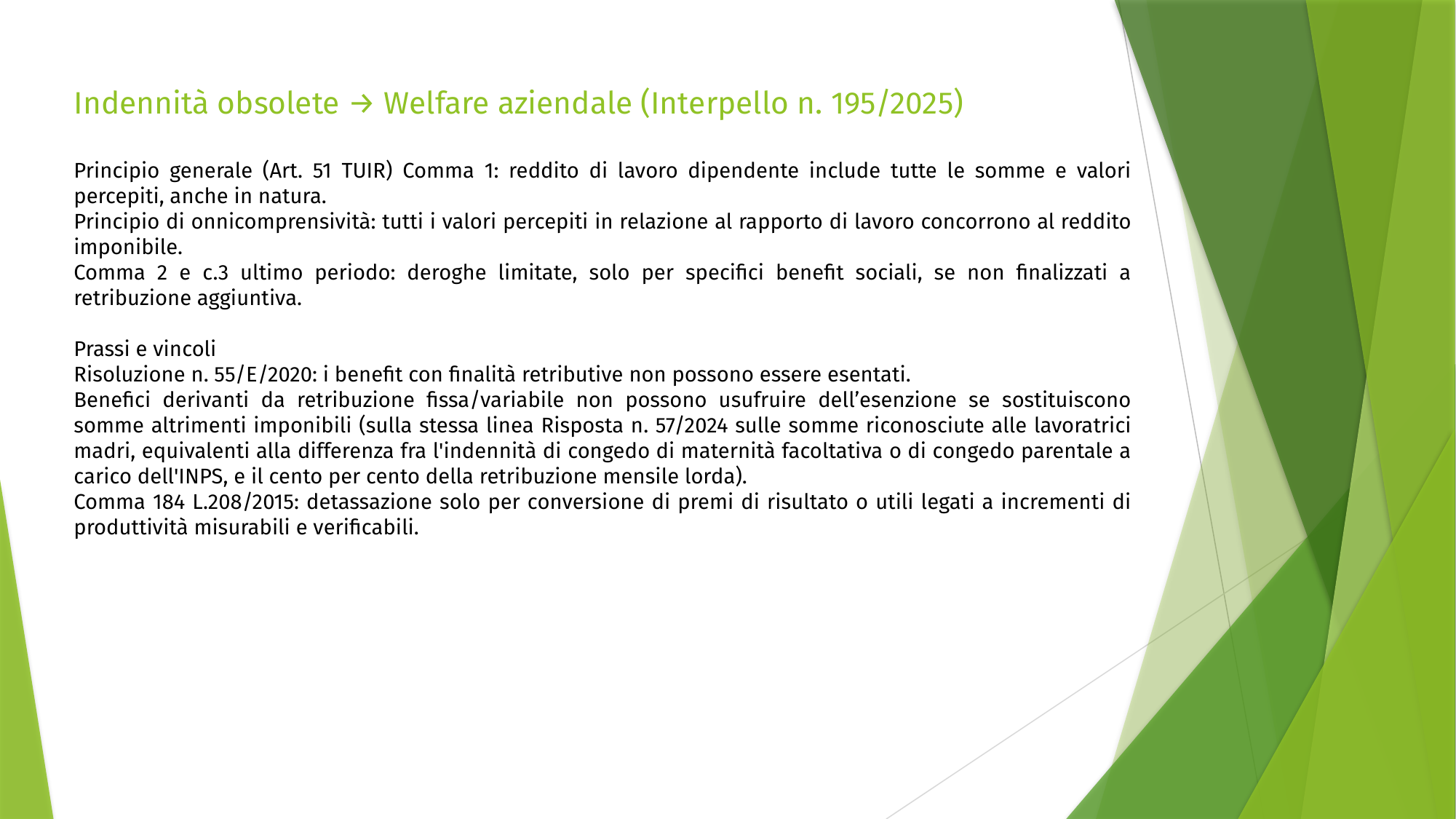

Indennità obsolete → Welfare aziendale (Interpello n. 195/2025)
Principio generale (Art. 51 TUIR) Comma 1: reddito di lavoro dipendente include tutte le somme e valori percepiti, anche in natura.
Principio di onnicomprensività: tutti i valori percepiti in relazione al rapporto di lavoro concorrono al reddito imponibile.
Comma 2 e c.3 ultimo periodo: deroghe limitate, solo per specifici benefit sociali, se non finalizzati a retribuzione aggiuntiva.

Prassi e vincoli
Risoluzione n. 55/E/2020: i benefit con finalità retributive non possono essere esentati.
Benefici derivanti da retribuzione fissa/variabile non possono usufruire dell’esenzione se sostituiscono somme altrimenti imponibili (sulla stessa linea Risposta n. 57/2024 sulle somme riconosciute alle lavoratrici madri, equivalenti alla differenza fra l'indennità di congedo di maternità facoltativa o di congedo parentale a carico dell'INPS, e il cento per cento della retribuzione mensile lorda).
Comma 184 L.208/2015: detassazione solo per conversione di premi di risultato o utili legati a incrementi di produttività misurabili e verificabili.